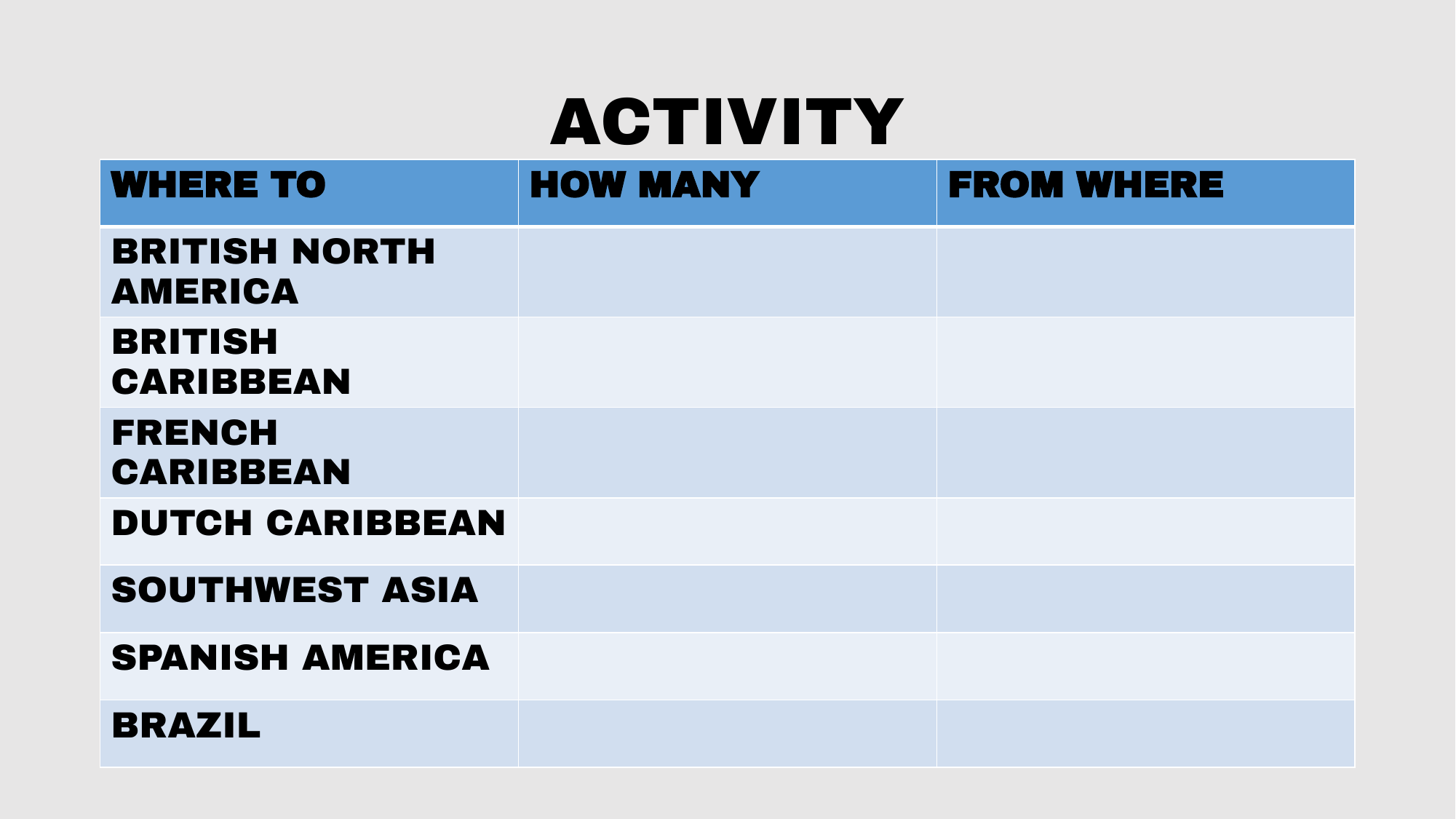

# ACTIVITY
| WHERE TO | HOW MANY | FROM WHERE |
| --- | --- | --- |
| BRITISH NORTH AMERICA |  |  |
| BRITISH CARIBBEAN |  |  |
| FRENCH CARIBBEAN |  |  |
| DUTCH CARIBBEAN |  |  |
| SOUTHWEST ASIA |  |  |
| SPANISH AMERICA |  |  |
| BRAZIL |  |  |